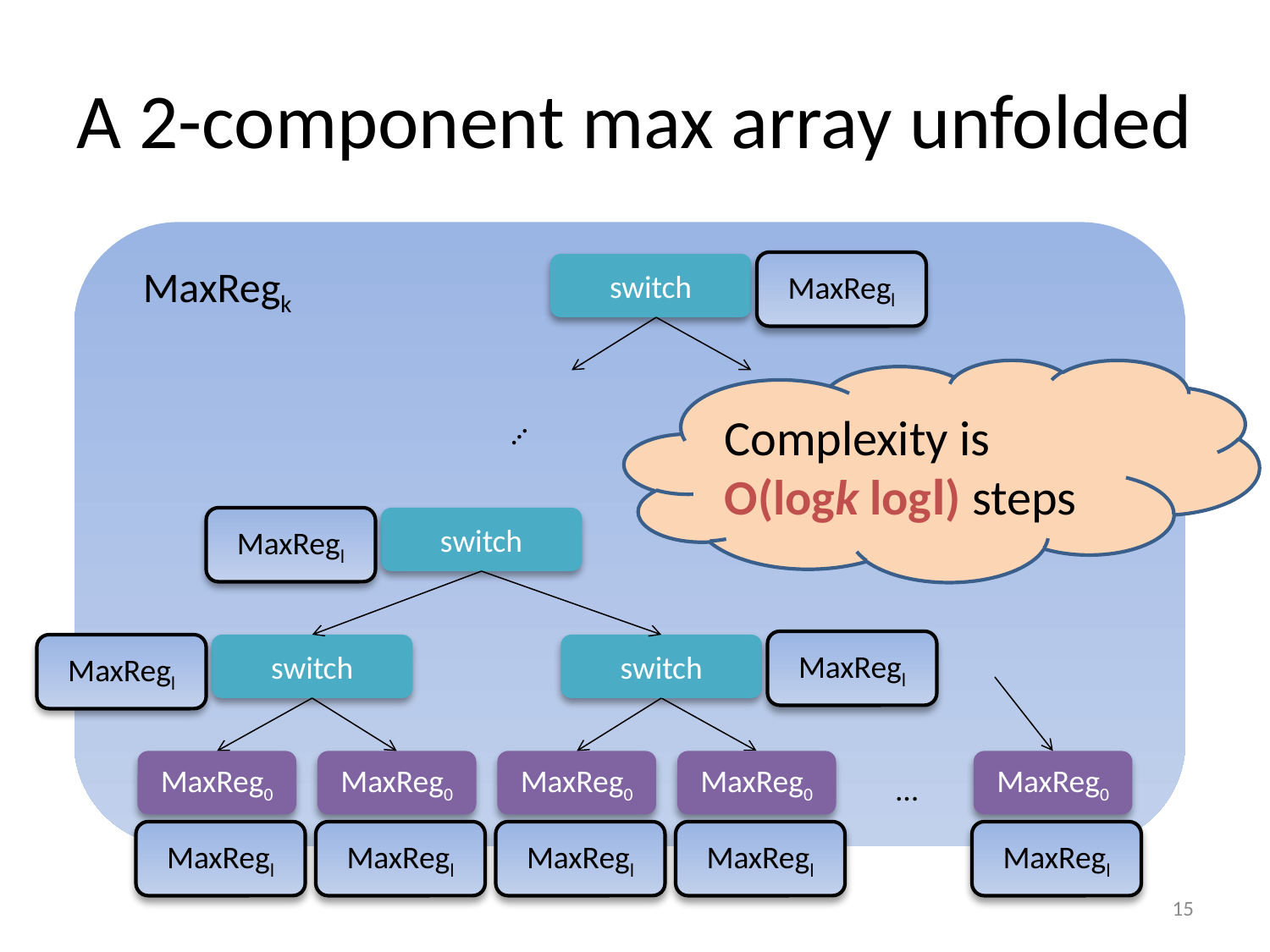

# A 2-component max array unfolded

MaxRegl
MaxRegk
switch
Complexity is O(logk logl) steps
…
…
MaxRegl
switch
MaxRegl
MaxRegl
switch
switch
MaxReg0
MaxReg0
MaxReg0
MaxReg0
MaxReg0
…
MaxRegl
MaxRegl
MaxRegl
MaxRegl
MaxRegl
15